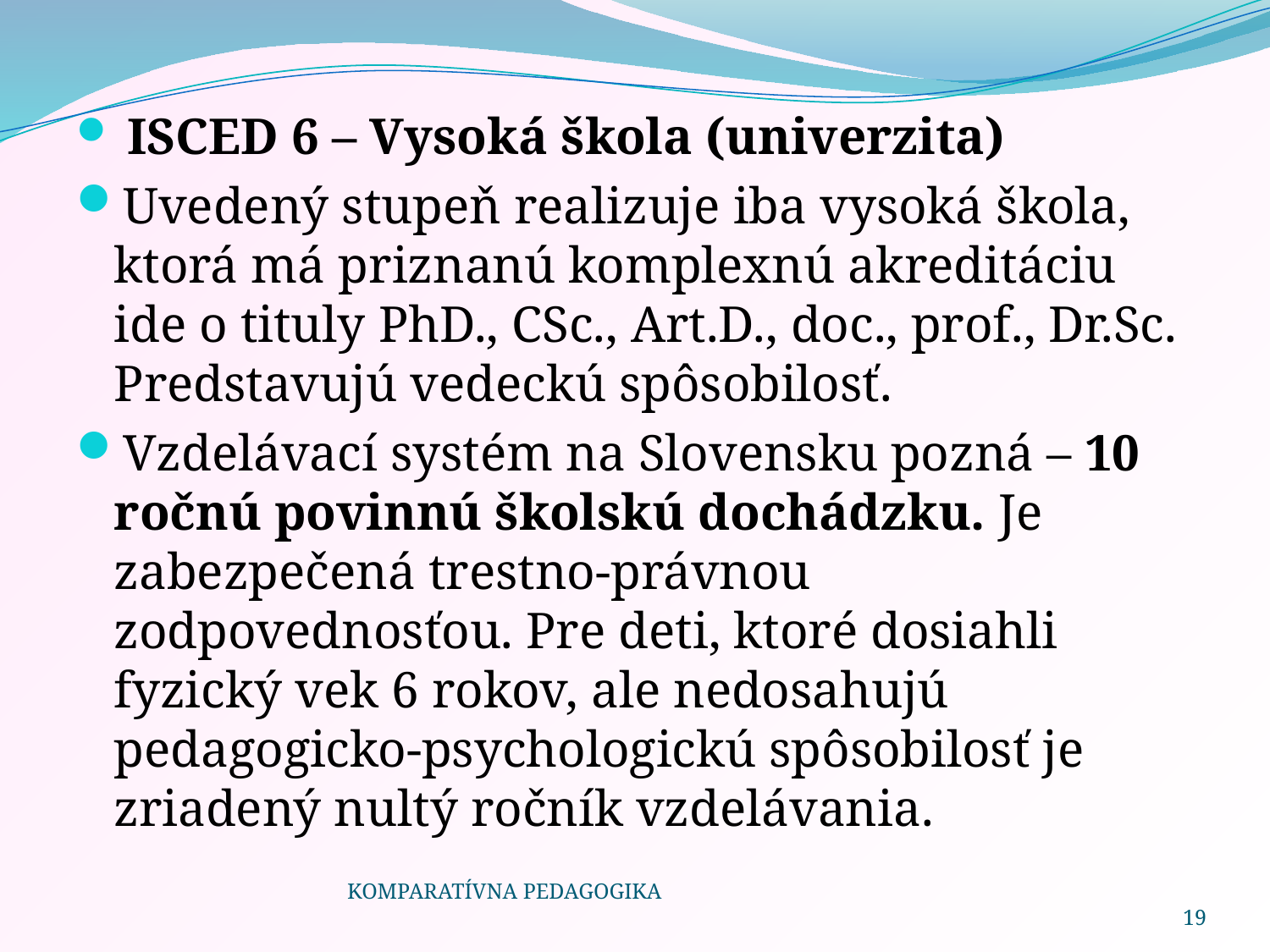

ISCED 6 – Vysoká škola (univerzita)
Uvedený stupeň realizuje iba vysoká škola, ktorá má priznanú komplexnú akreditáciu ide o tituly PhD., CSc., Art.D., doc., prof., Dr.Sc. Predstavujú vedeckú spôsobilosť.
Vzdelávací systém na Slovensku pozná – 10 ročnú povinnú školskú dochádzku. Je zabezpečená trestno-právnou zodpovednosťou. Pre deti, ktoré dosiahli fyzický vek 6 rokov, ale nedosahujú pedagogicko-psychologickú spôsobilosť je zriadený nultý ročník vzdelávania.

KOMPARATÍVNA PEDAGOGIKA
19